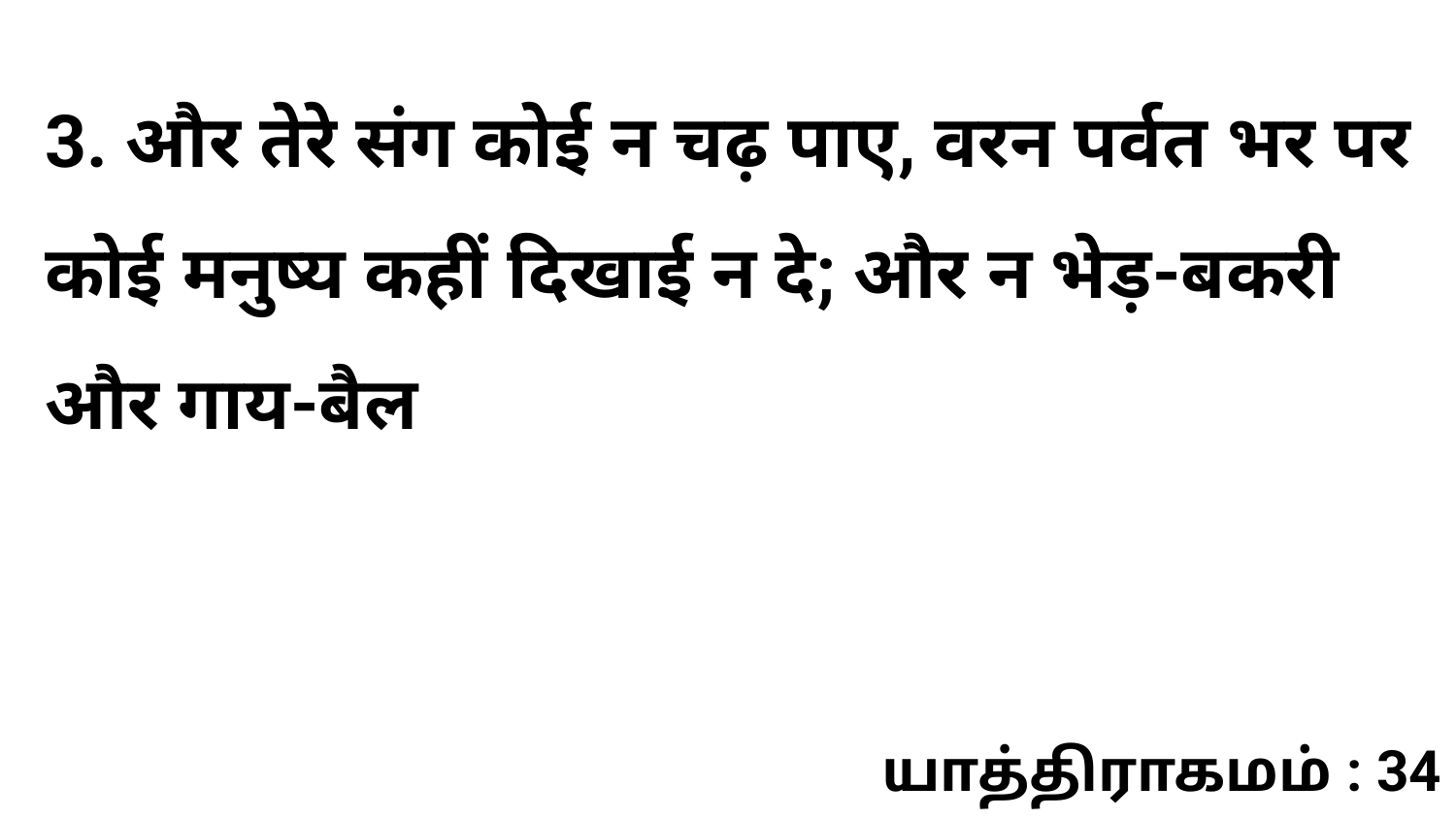

3. और तेरे संग कोई न चढ़ पाए, वरन पर्वत भर पर कोई मनुष्य कहीं दिखाई न दे; और न भेड़-बकरी और गाय-बैल
யாத்திராகமம் : 34